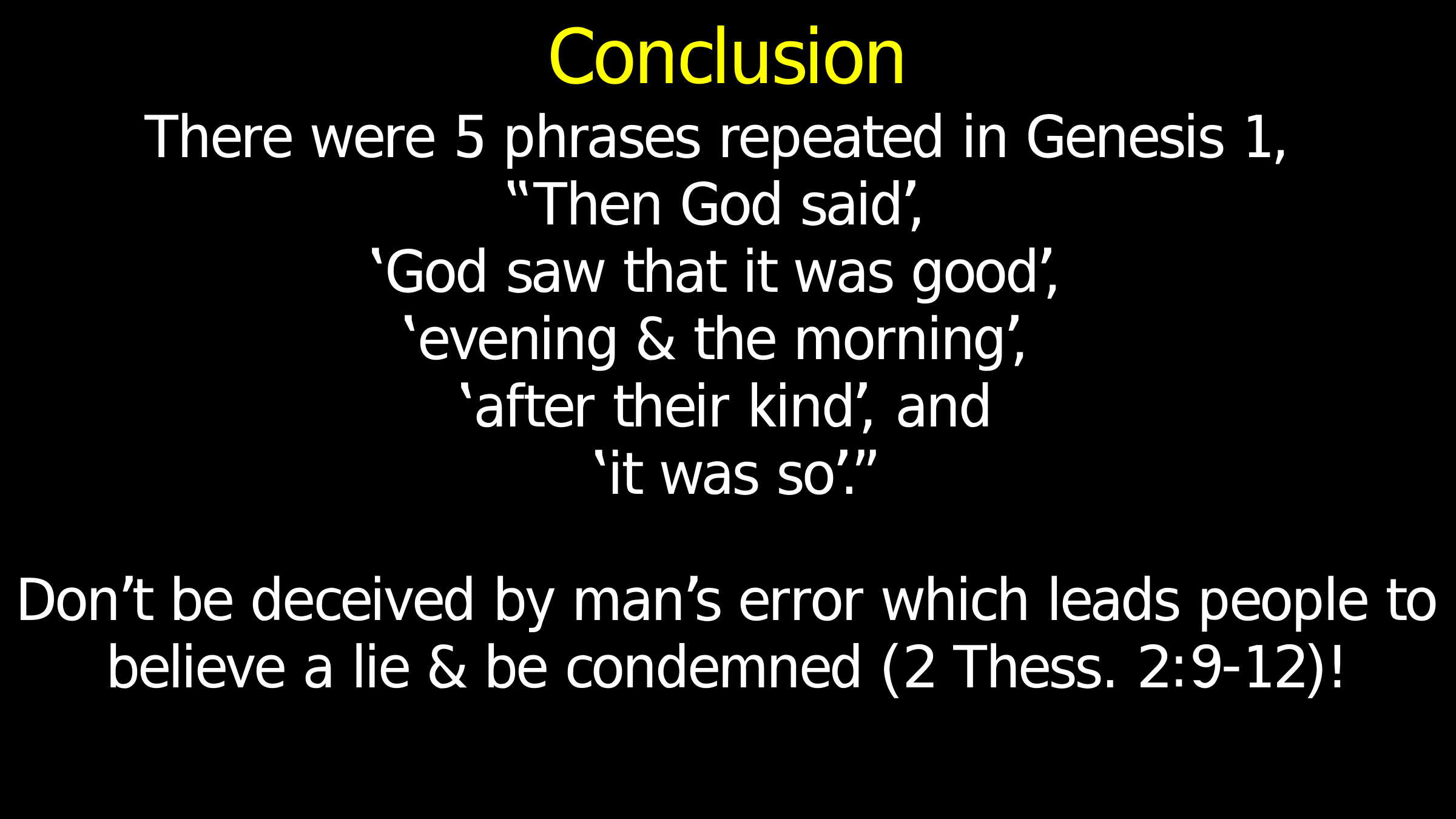

# Conclusion
There were 5 phrases repeated in Genesis 1,
“Then God said’,
‘God saw that it was good’,
‘evening & the morning’,
‘after their kind’, and
 ‘it was so’.”

Don’t be deceived by man’s error which leads people to
believe a lie & be condemned (2 Thess. 2:9-12)!